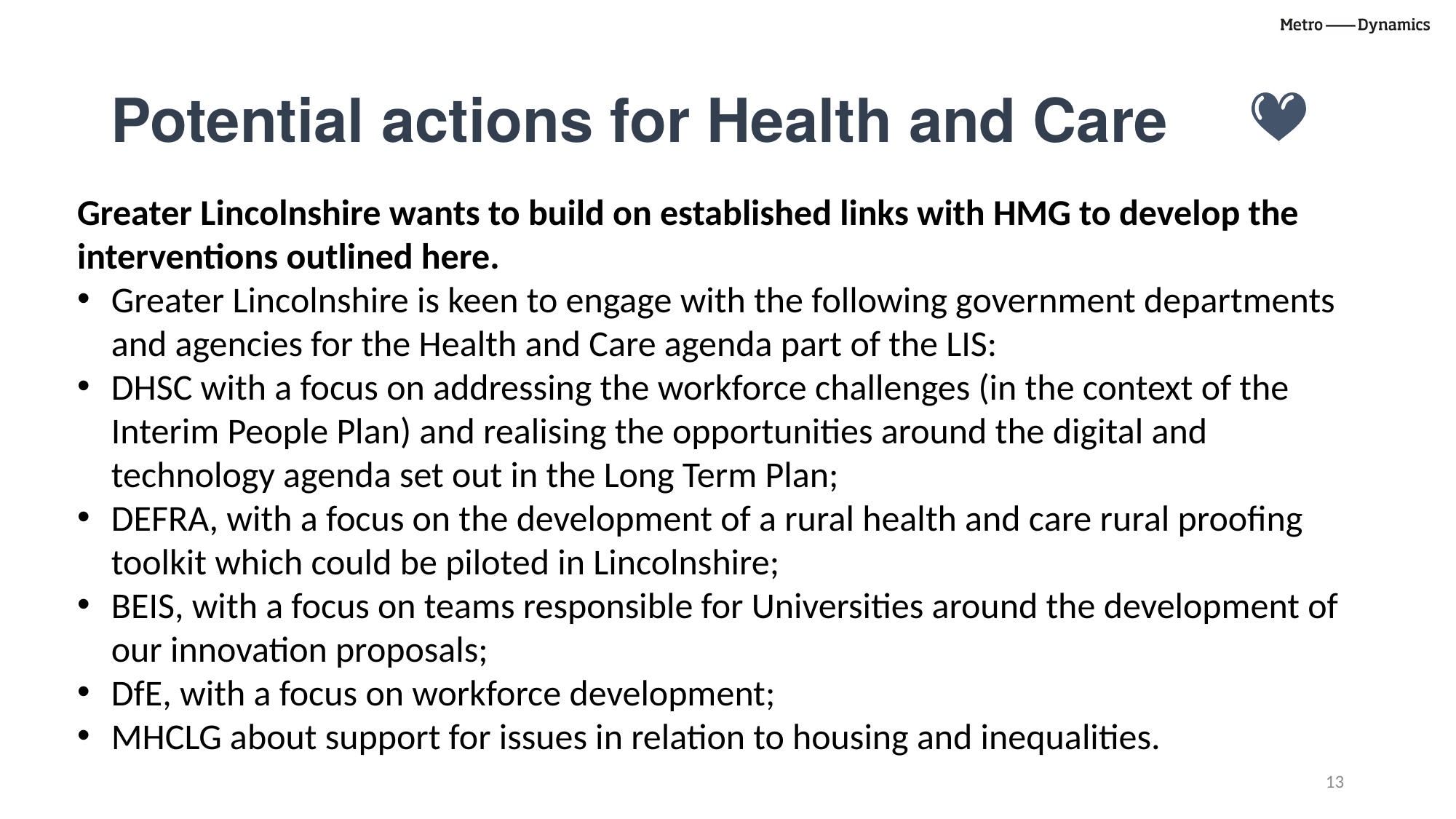

# Potential actions for Health and Care

Greater Lincolnshire wants to build on established links with HMG to develop the interventions outlined here.
Greater Lincolnshire is keen to engage with the following government departments and agencies for the Health and Care agenda part of the LIS:
DHSC with a focus on addressing the workforce challenges (in the context of the Interim People Plan) and realising the opportunities around the digital and technology agenda set out in the Long Term Plan;
DEFRA, with a focus on the development of a rural health and care rural proofing toolkit which could be piloted in Lincolnshire;
BEIS, with a focus on teams responsible for Universities around the development of our innovation proposals;
DfE, with a focus on workforce development;
MHCLG about support for issues in relation to housing and inequalities.
13